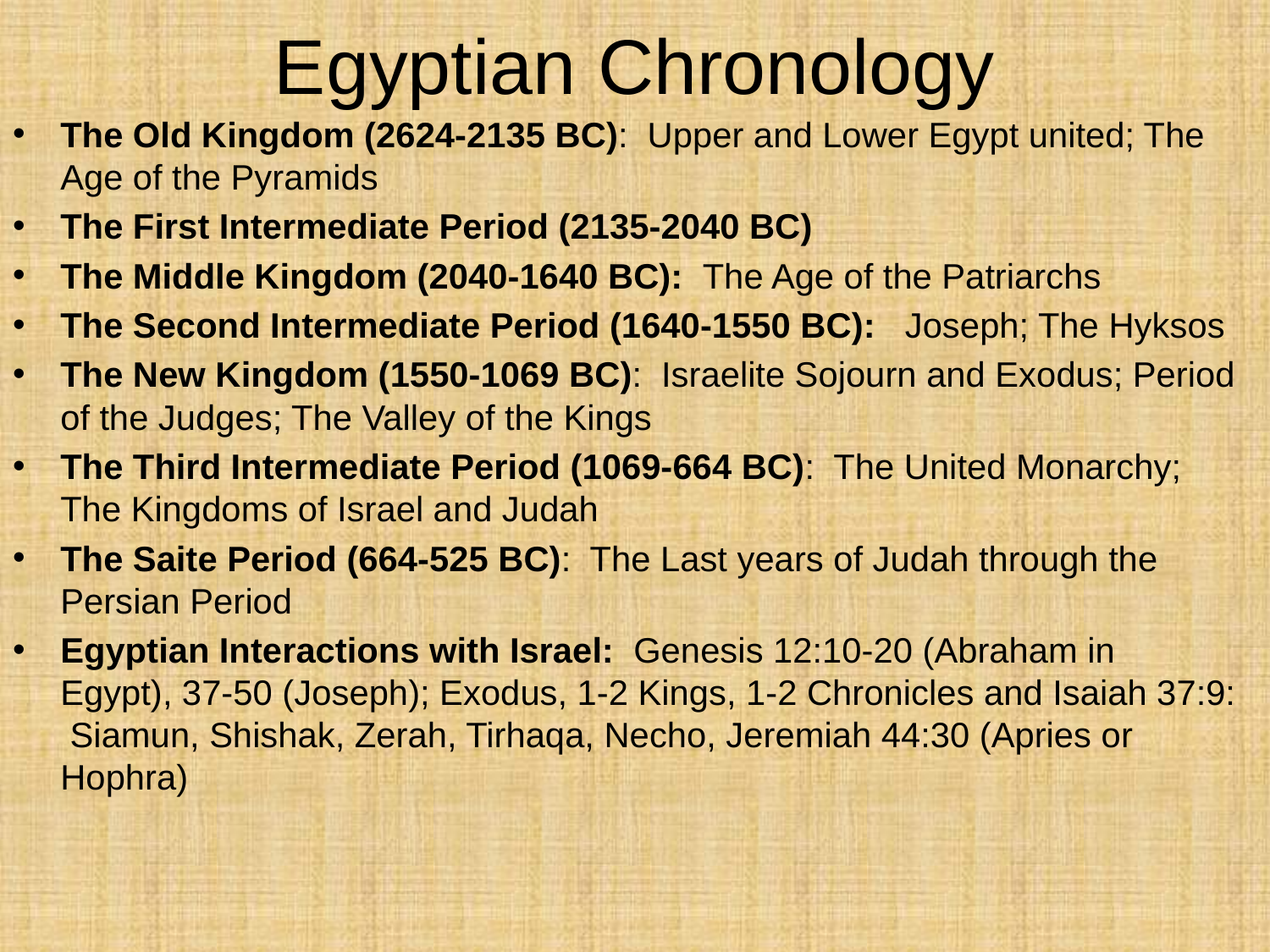

# Egyptian Chronology
The Old Kingdom (2624-2135 BC):  Upper and Lower Egypt united; The Age of the Pyramids
The First Intermediate Period (2135-2040 BC)
The Middle Kingdom (2040-1640 BC):  The Age of the Patriarchs
The Second Intermediate Period (1640-1550 BC):   Joseph; The Hyksos
The New Kingdom (1550-1069 BC):  Israelite Sojourn and Exodus; Period of the Judges; The Valley of the Kings
The Third Intermediate Period (1069-664 BC):  The United Monarchy; The Kingdoms of Israel and Judah
The Saite Period (664-525 BC):  The Last years of Judah through the Persian Period
Egyptian Interactions with Israel:  Genesis 12:10-20 (Abraham in Egypt), 37-50 (Joseph); Exodus, 1-2 Kings, 1-2 Chronicles and Isaiah 37:9:  Siamun, Shishak, Zerah, Tirhaqa, Necho, Jeremiah 44:30 (Apries or Hophra)